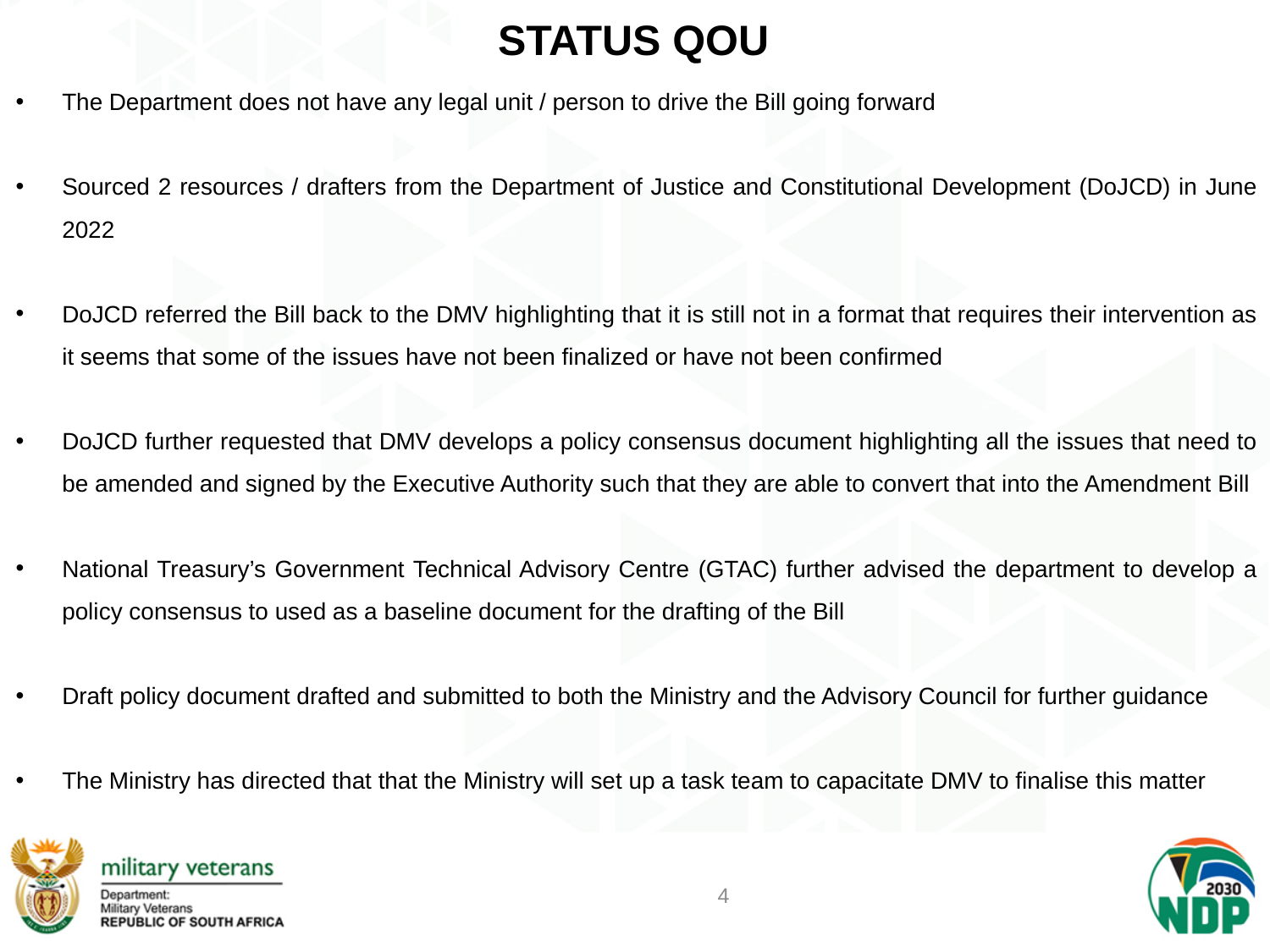

# STATUS QOU
The Department does not have any legal unit / person to drive the Bill going forward

Sourced 2 resources / drafters from the Department of Justice and Constitutional Development (DoJCD) in June 2022

DoJCD referred the Bill back to the DMV highlighting that it is still not in a format that requires their intervention as it seems that some of the issues have not been finalized or have not been confirmed

DoJCD further requested that DMV develops a policy consensus document highlighting all the issues that need to be amended and signed by the Executive Authority such that they are able to convert that into the Amendment Bill

National Treasury’s Government Technical Advisory Centre (GTAC) further advised the department to develop a policy consensus to used as a baseline document for the drafting of the Bill

Draft policy document drafted and submitted to both the Ministry and the Advisory Council for further guidance

The Ministry has directed that that the Ministry will set up a task team to capacitate DMV to finalise this matter

4